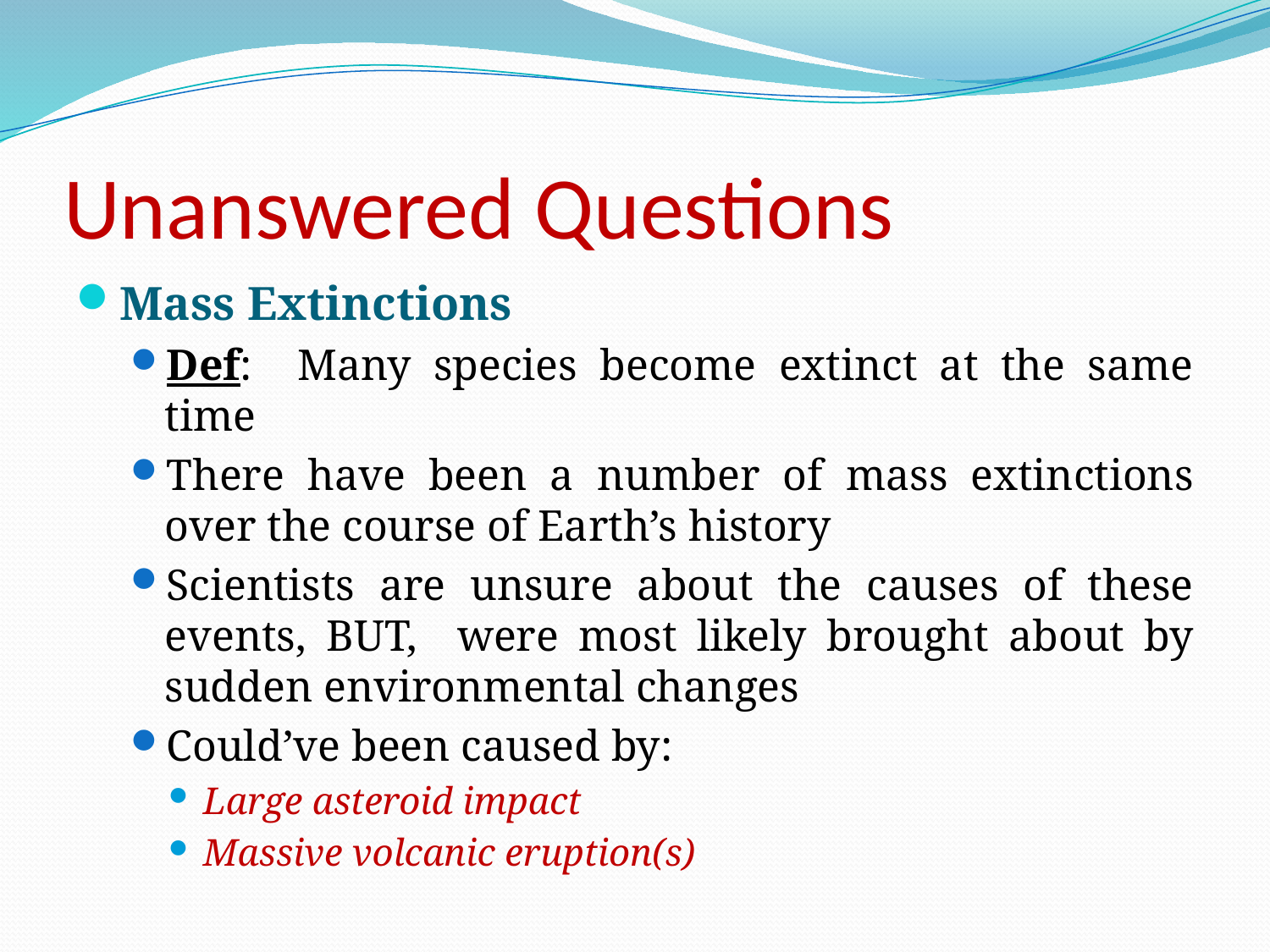

# Unanswered Questions
Mass Extinctions
Def:  Many species become extinct at the same time
There have been a number of mass extinctions over the course of Earth’s history
Scientists are unsure about the causes of these events, BUT,  were most likely brought about by sudden environmental changes
Could’ve been caused by:
Large asteroid impact
Massive volcanic eruption(s)